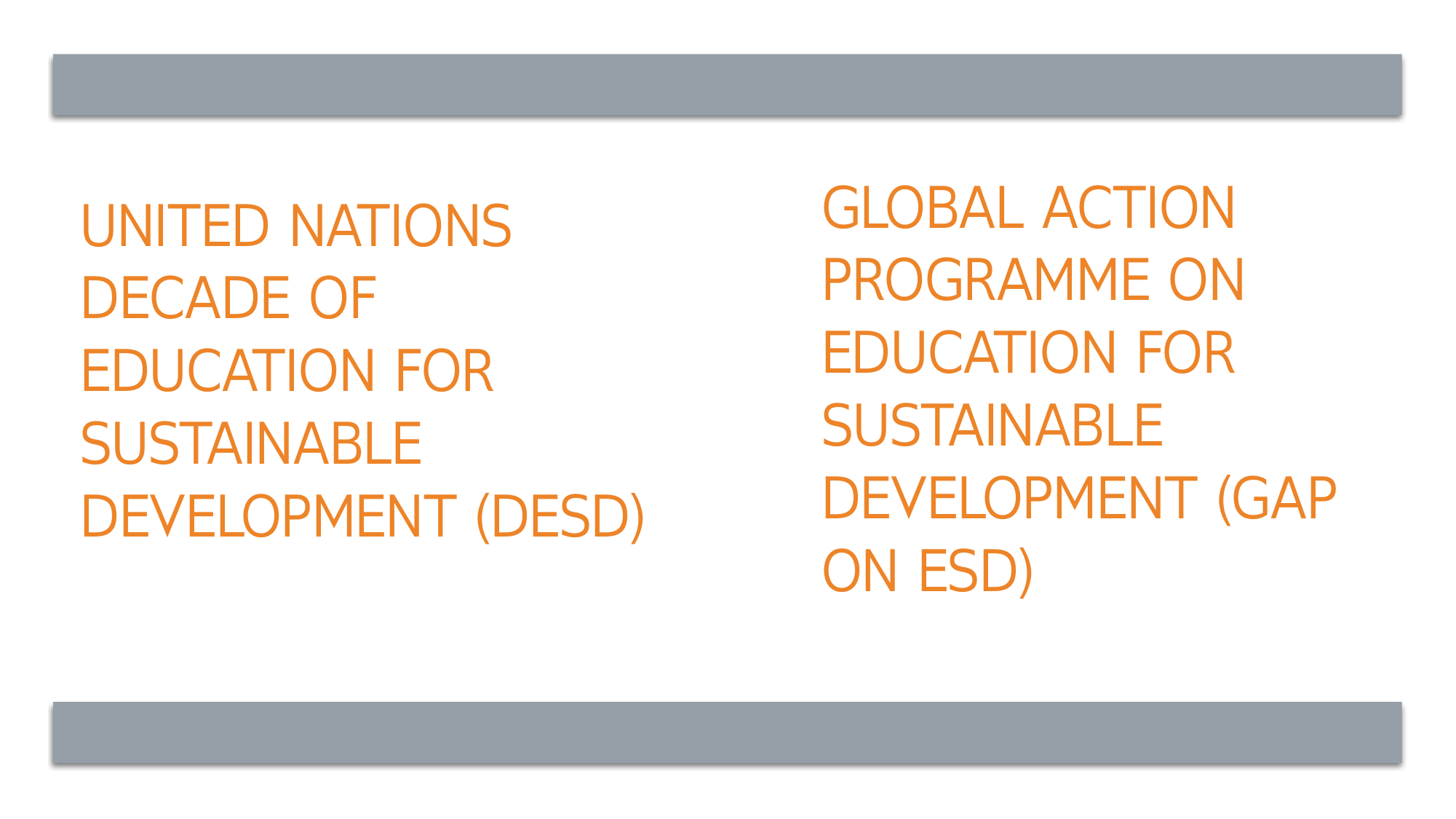

Global Action Programme on Education for Sustainable Development (GAP on ESD)
# United Nations Decade of Education for Sustainable Development (DESD)